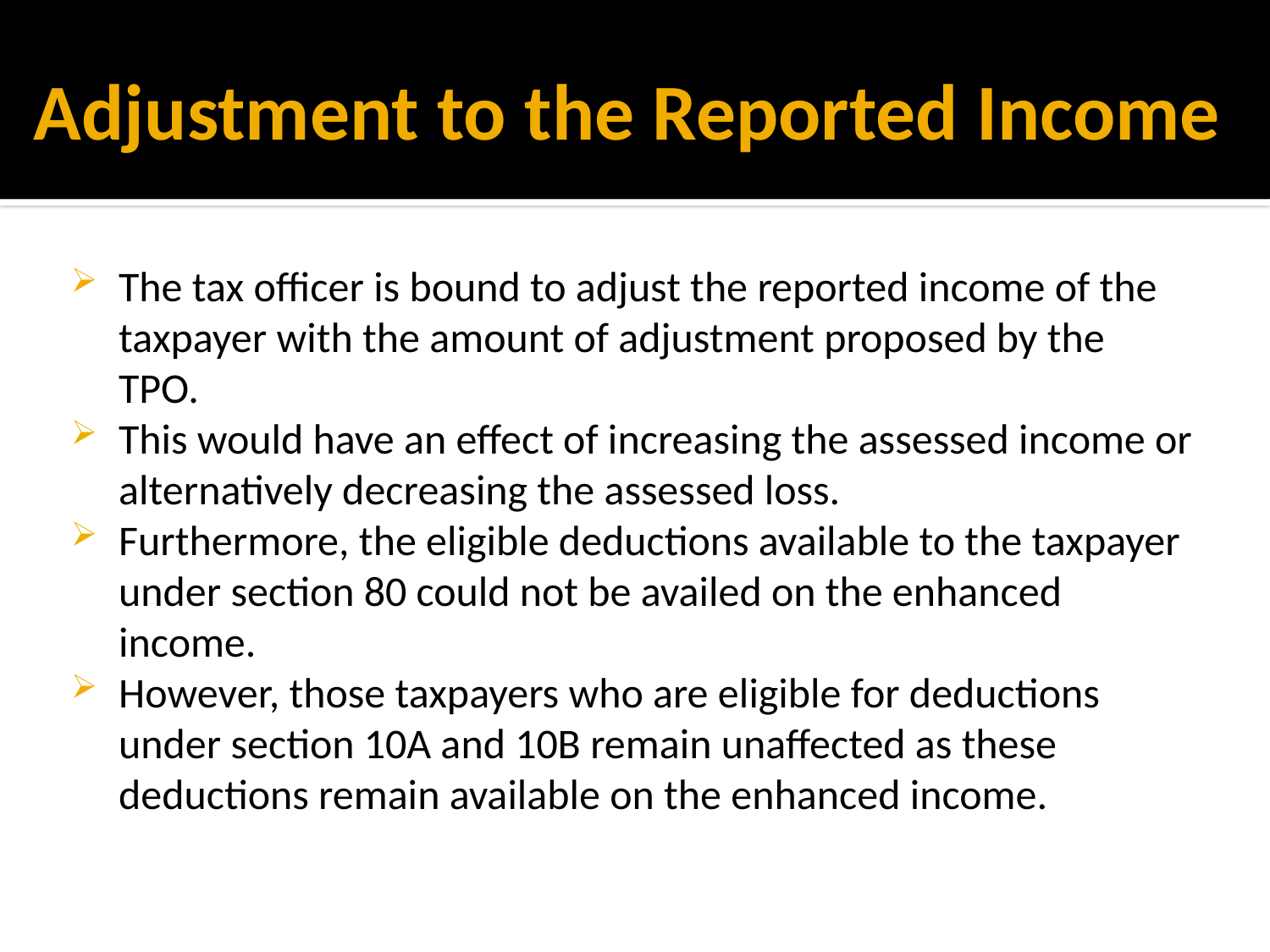

# Adjustment to the Reported Income
The tax officer is bound to adjust the reported income of the taxpayer with the amount of adjustment proposed by the TPO.
This would have an effect of increasing the assessed income or alternatively decreasing the assessed loss.
Furthermore, the eligible deductions available to the taxpayer under section 80 could not be availed on the enhanced income.
However, those taxpayers who are eligible for deductions under section 10A and 10B remain unaffected as these deductions remain available on the enhanced income.